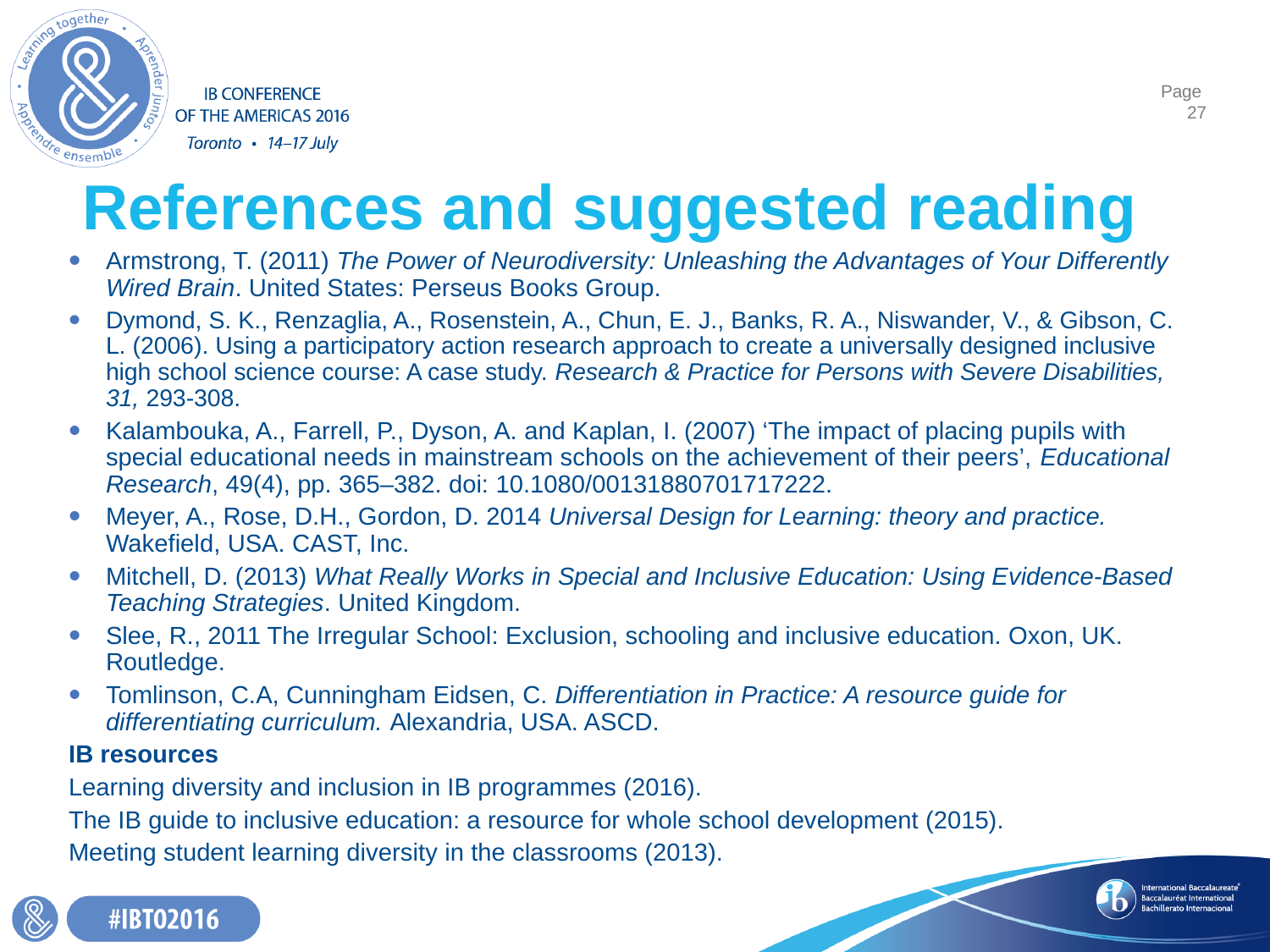

Page 27
# References and suggested reading
Armstrong, T. (2011) The Power of Neurodiversity: Unleashing the Advantages of Your Differently Wired Brain. United States: Perseus Books Group.
Dymond, S. K., Renzaglia, A., Rosenstein, A., Chun, E. J., Banks, R. A., Niswander, V., & Gibson, C. L. (2006). Using a participatory action research approach to create a universally designed inclusive high school science course: A case study. Research & Practice for Persons with Severe Disabilities, 31, 293-308.
Kalambouka, A., Farrell, P., Dyson, A. and Kaplan, I. (2007) ‘The impact of placing pupils with special educational needs in mainstream schools on the achievement of their peers’, Educational Research, 49(4), pp. 365–382. doi: 10.1080/00131880701717222.
Meyer, A., Rose, D.H., Gordon, D. 2014 Universal Design for Learning: theory and practice. Wakefield, USA. CAST, Inc.
Mitchell, D. (2013) What Really Works in Special and Inclusive Education: Using Evidence-Based Teaching Strategies. United Kingdom.
Slee, R., 2011 The Irregular School: Exclusion, schooling and inclusive education. Oxon, UK. Routledge.
Tomlinson, C.A, Cunningham Eidsen, C. Differentiation in Practice: A resource guide for differentiating curriculum. Alexandria, USA. ASCD.
IB resources
Learning diversity and inclusion in IB programmes (2016).
The IB guide to inclusive education: a resource for whole school development (2015).
Meeting student learning diversity in the classrooms (2013).